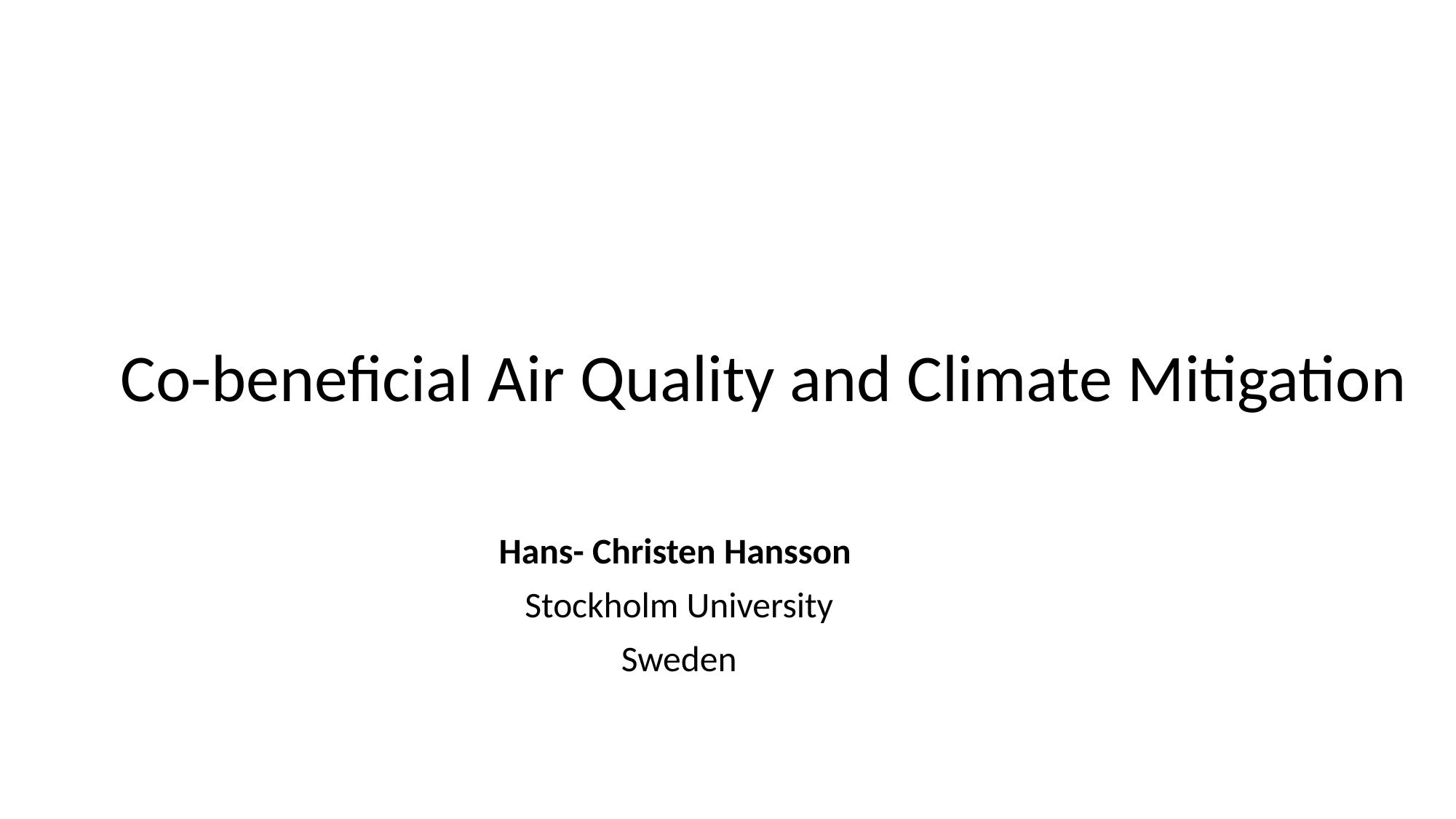

# Co-beneficial Air Quality and Climate Mitigation
Hans- Christen Hansson
Stockholm University
 Sweden